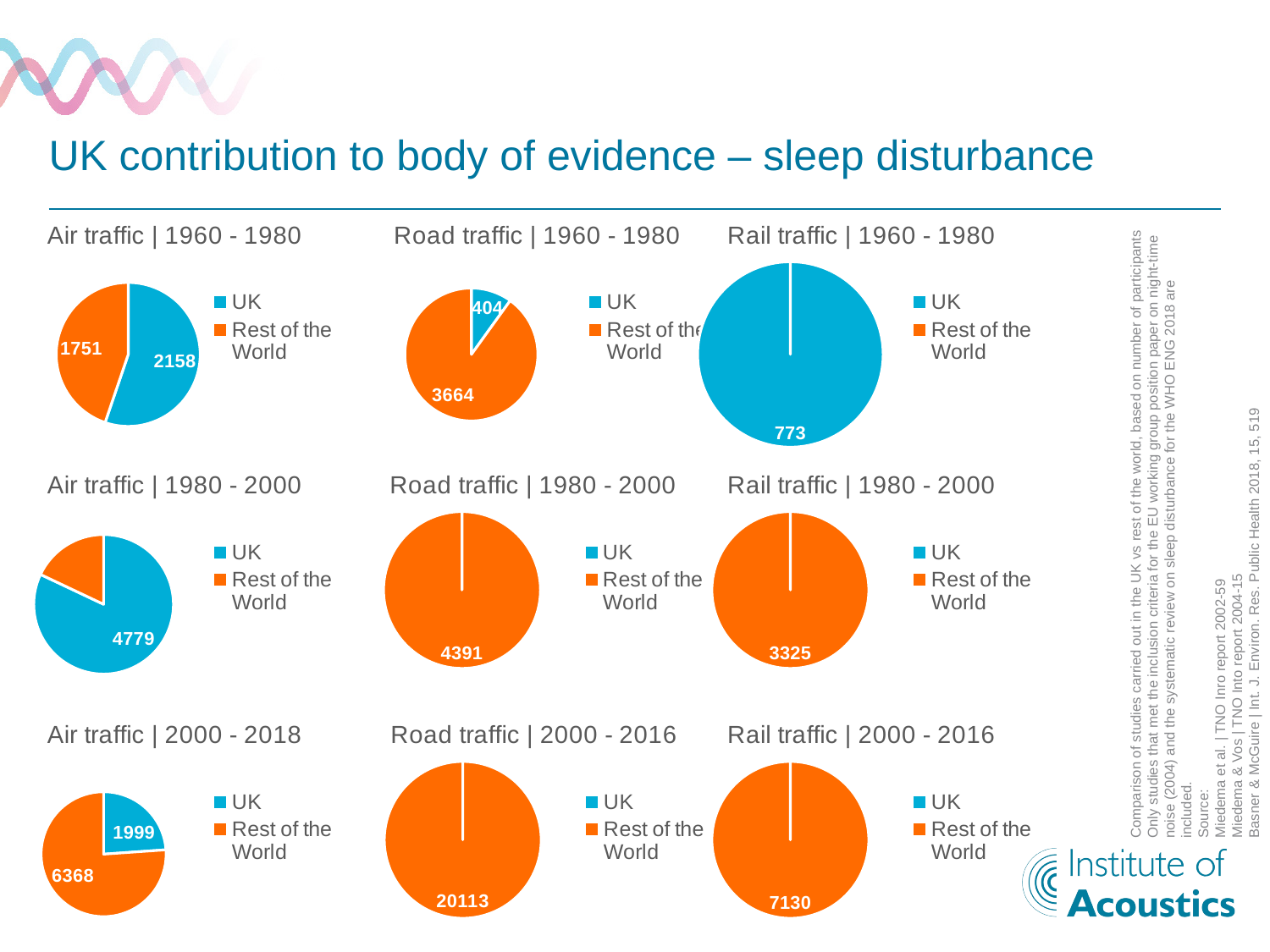

# UK contribution to body of evidence – sleep disturbance

### Chart: Air traffic | 1960 - 1980

| Category |  |
|---|---|
| UK | 2158.0 |
| Rest of the World | 1751.0 |

### Chart: Air traffic | 1980 - 2000

| Category |  |
|---|---|
| UK | 4779.0 |
| Rest of the World | 1046.0 |

### Chart: Air traffic | 2000 - 2018

| Category |  |
|---|---|
| UK | 1999.0 |
| Rest of the World | 6368.0 |

### Chart: Road traffic | 1960 - 1980

| Category |  |
|---|---|
| UK | 404.0 |
| Rest of the World | 3664.0 |

### Chart: Road traffic | 1980 - 2000

| Category |  |
|---|---|
| UK | 0.0 |
| Rest of the World | 4391.0 |

### Chart: Road traffic | 2000 - 2016

| Category |  |
|---|---|
| UK | 0.0 |
| Rest of the World | 20113.0 |

### Chart: Rail traffic | 1960 - 1980

| Category |  |
|---|---|
| UK | 773.0 |
| Rest of the World | 0.0 |

### Chart: Rail traffic | 1980 - 2000

| Category |  |
|---|---|
| UK | 0.0 |
| Rest of the World | 3325.0 |

### Chart: Rail traffic | 2000 - 2016

| Category |  |
|---|---|
| UK | 0.0 |
| Rest of the World | 7130.0 |
Comparison of studies carried out in the UK vs rest of the world, based on number of participants
Only studies that met the inclusion criteria for the EU working group position paper on night-time noise (2004) and the systematic review on sleep disturbance for the WHO ENG 2018 are included.
Source:
Miedema et al. | TNO Inro report 2002-59
Miedema & Vos | TNO Into report 2004-15
Basner & McGuire | Int. J. Environ. Res. Public Health 2018, 15, 519